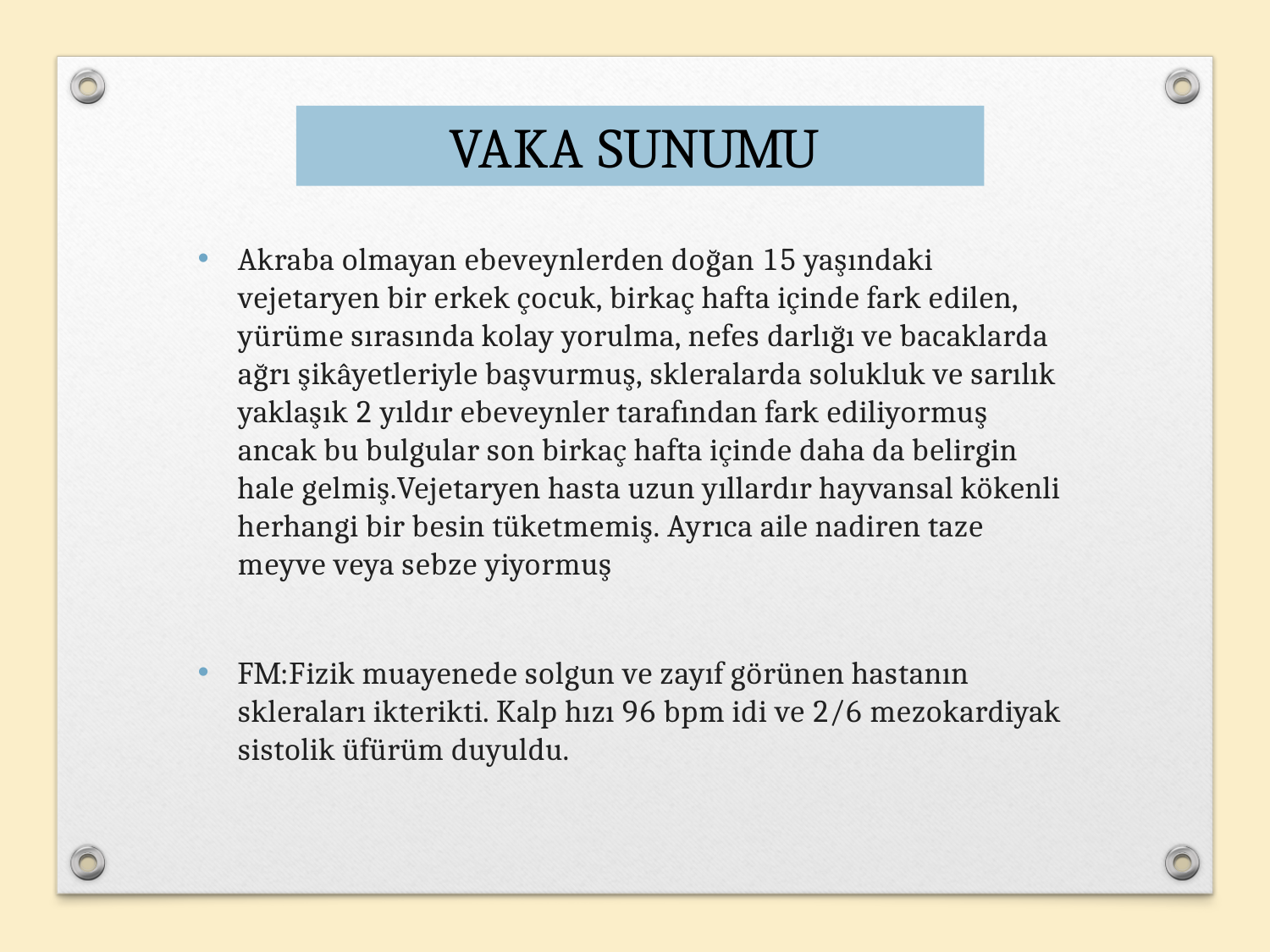

VAKA SUNUMU
Akraba olmayan ebeveynlerden doğan 15 yaşındaki vejetaryen bir erkek çocuk, birkaç hafta içinde fark edilen, yürüme sırasında kolay yorulma, nefes darlığı ve bacaklarda ağrı şikâyetleriyle başvurmuş, skleralarda solukluk ve sarılık yaklaşık 2 yıldır ebeveynler tarafından fark ediliyormuş ancak bu bulgular son birkaç hafta içinde daha da belirgin hale gelmiş.Vejetaryen hasta uzun yıllardır hayvansal kökenli herhangi bir besin tüketmemiş. Ayrıca aile nadiren taze meyve veya sebze yiyormuş
FM:Fizik muayenede solgun ve zayıf görünen hastanın skleraları ikterikti. Kalp hızı 96 bpm idi ve 2/6 mezokardiyak sistolik üfürüm duyuldu.